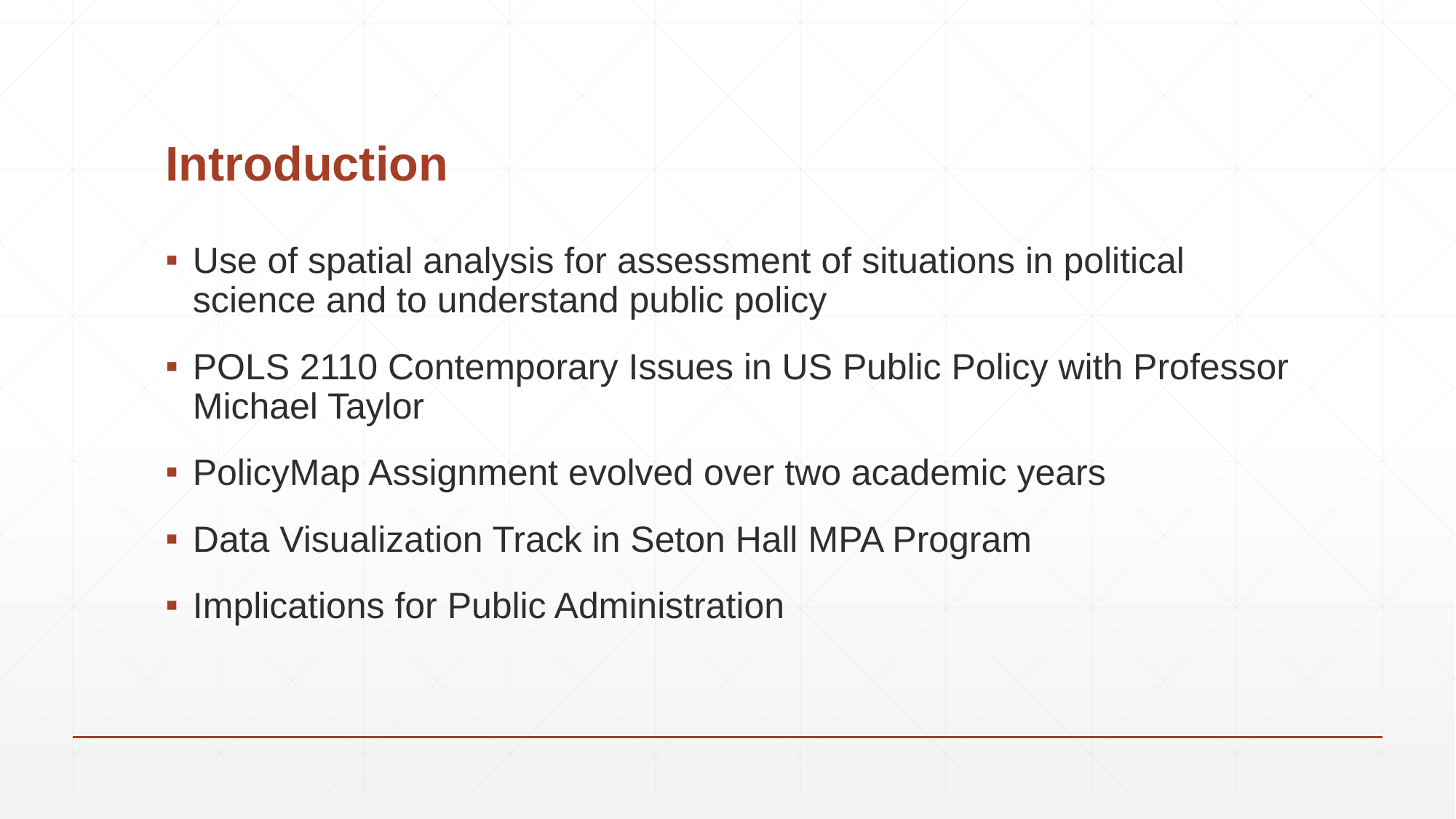

# Introduction
Use of spatial analysis for assessment of situations in political science and to understand public policy
POLS 2110 Contemporary Issues in US Public Policy with Professor Michael Taylor
PolicyMap Assignment evolved over two academic years
Data Visualization Track in Seton Hall MPA Program
Implications for Public Administration